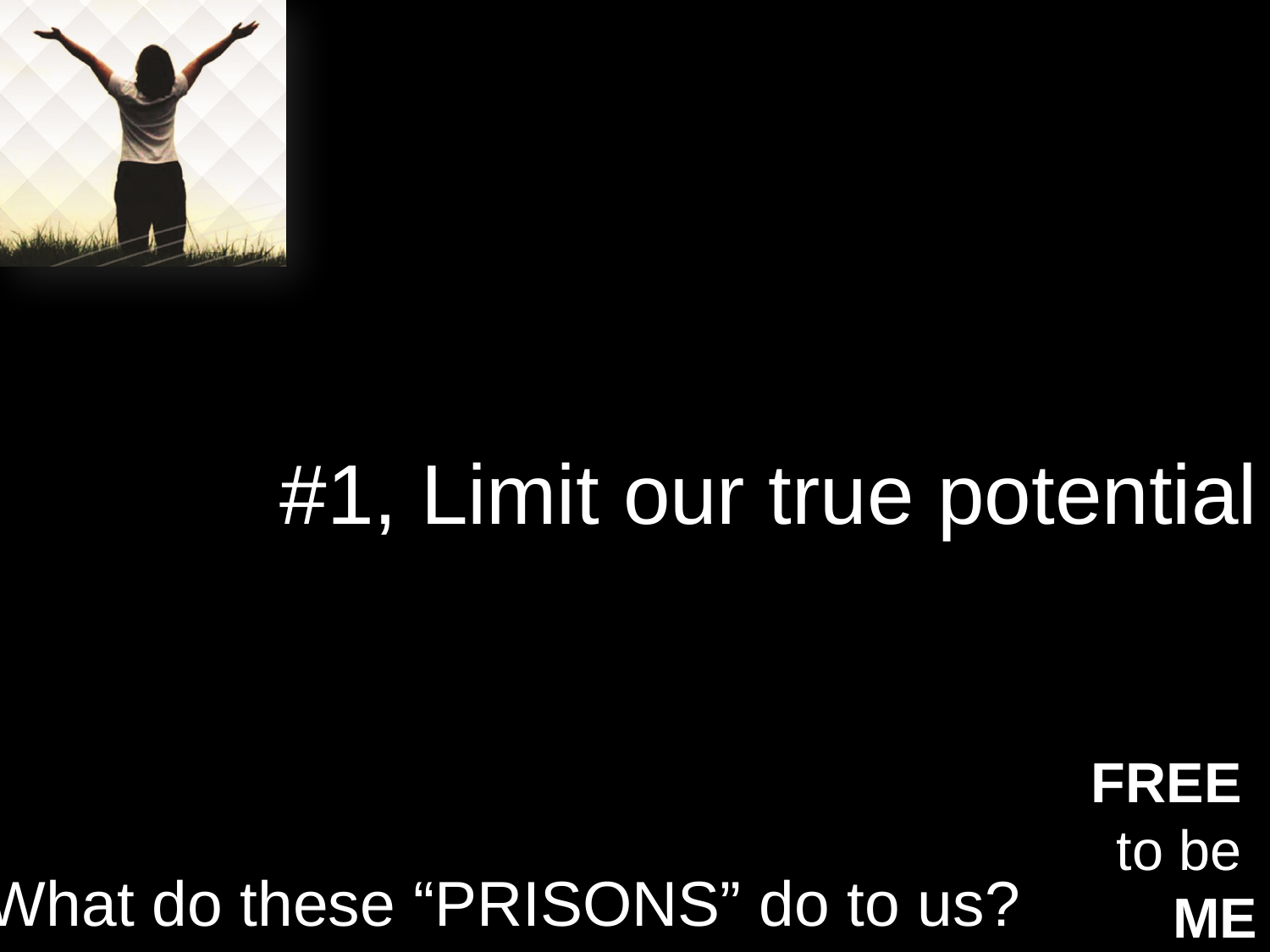

#1, Limit our true potential
What do these “PRISONS” do to us?